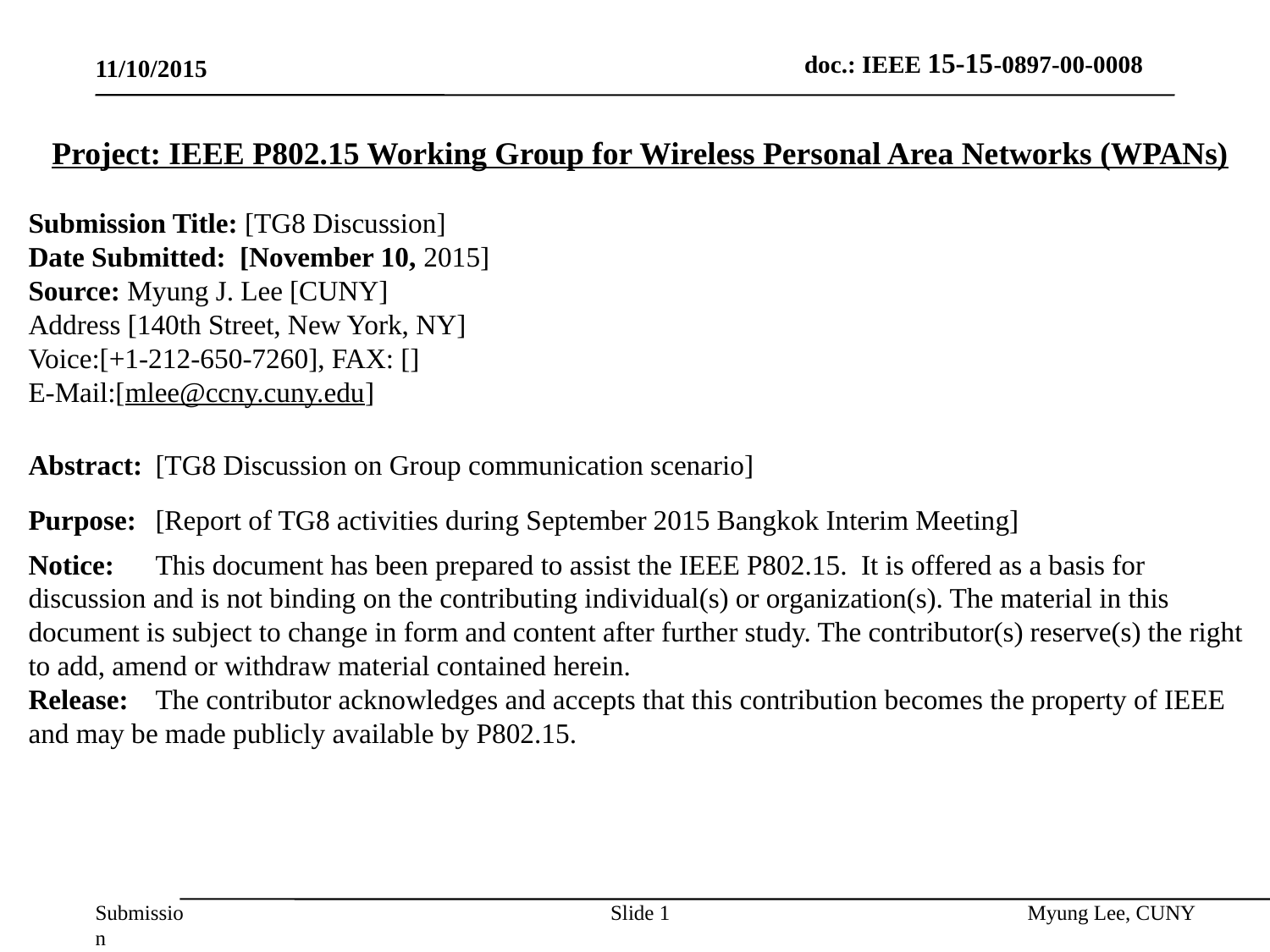

11/10/2015
Project: IEEE P802.15 Working Group for Wireless Personal Area Networks (WPANs)

Submission Title: [TG8 Discussion]
Date Submitted:  [November 10, 2015]
Source: Myung J. Lee [CUNY]
Address [140th Street, New York, NY]
Voice:[+1-212-650-7260], FAX: []
E-Mail:[mlee@ccny.cuny.edu]

Abstract:	[TG8 Discussion on Group communication scenario]
Purpose:	[Report of TG8 activities during September 2015 Bangkok Interim Meeting]
Notice:	This document has been prepared to assist the IEEE P802.15.  It is offered as a basis for discussion and is not binding on the contributing individual(s) or organization(s). The material in this document is subject to change in form and content after further study. The contributor(s) reserve(s) the right to add, amend or withdraw material contained herein.
Release:	The contributor acknowledges and accepts that this contribution becomes the property of IEEE and may be made publicly available by P802.15.
Slide 1
Myung Lee, CUNY